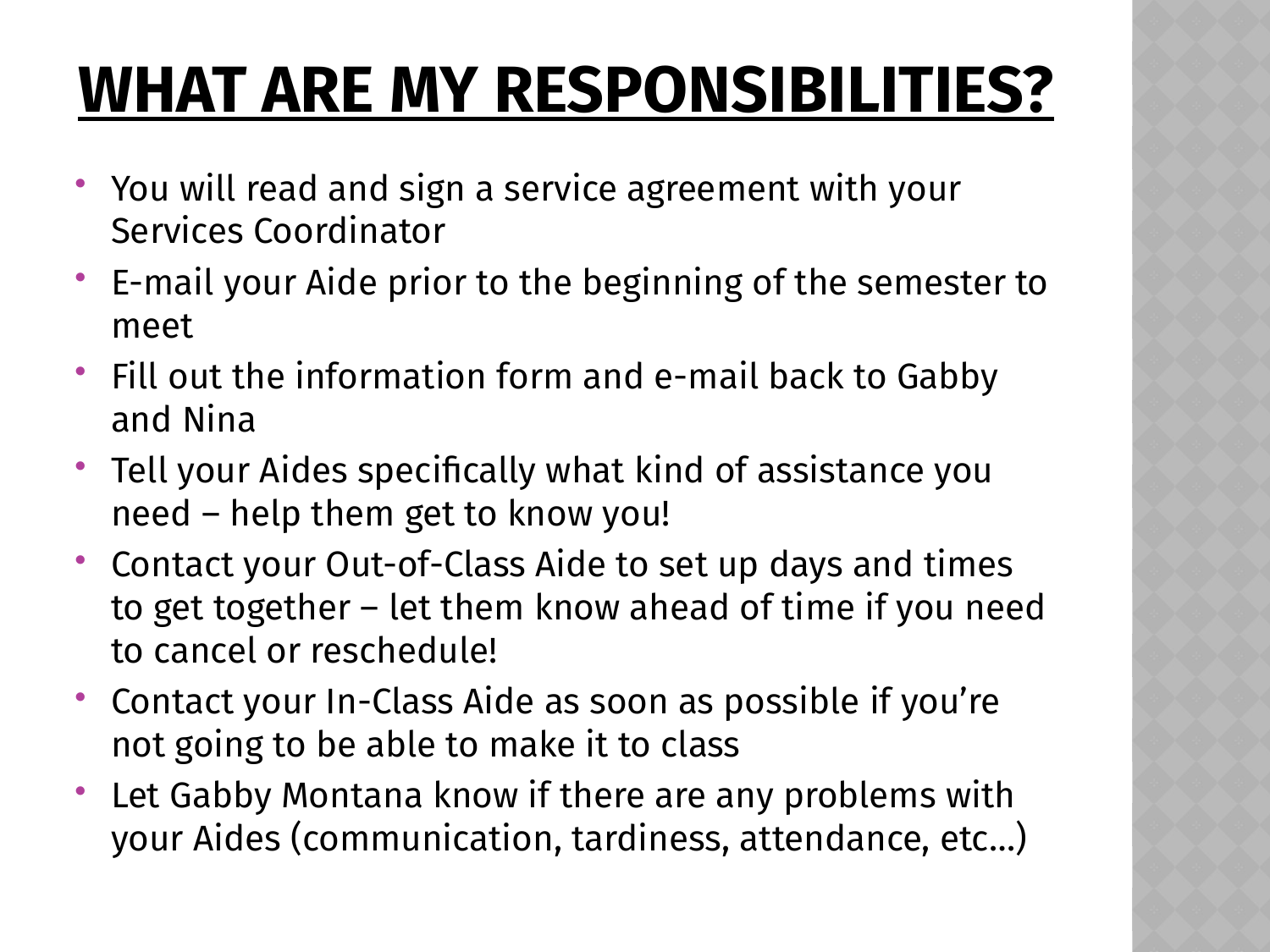

# What are my responsibilities?
You will read and sign a service agreement with your Services Coordinator
E-mail your Aide prior to the beginning of the semester to meet
Fill out the information form and e-mail back to Gabby and Nina
Tell your Aides specifically what kind of assistance you need – help them get to know you!
Contact your Out-of-Class Aide to set up days and times to get together – let them know ahead of time if you need to cancel or reschedule!
Contact your In-Class Aide as soon as possible if you’re not going to be able to make it to class
Let Gabby Montana know if there are any problems with your Aides (communication, tardiness, attendance, etc…)